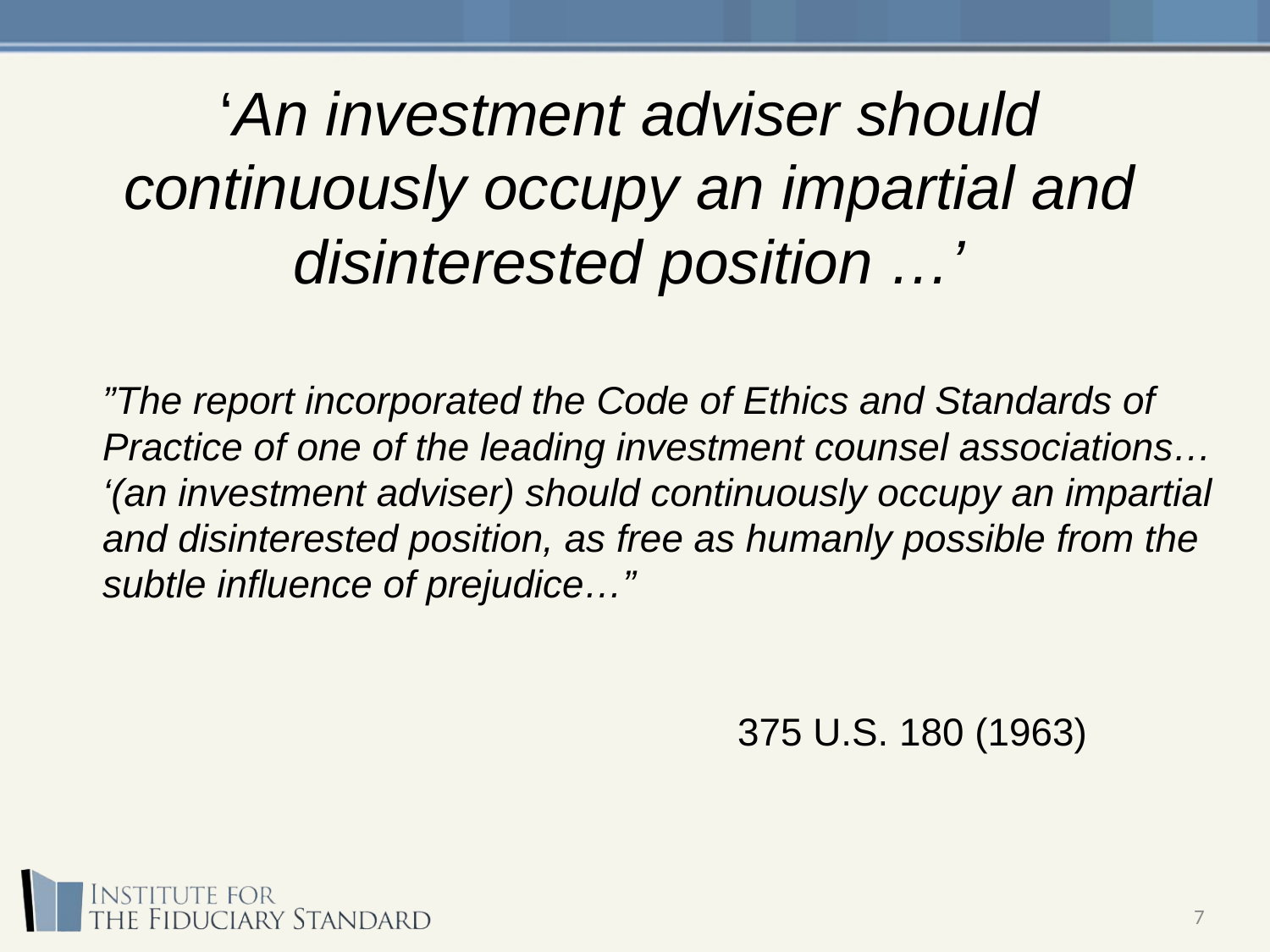

‘An investment adviser should continuously occupy an impartial and disinterested position …’
	”The report incorporated the Code of Ethics and Standards of Practice of one of the leading investment counsel associations… ‘(an investment adviser) should continuously occupy an impartial and disinterested position, as free as humanly possible from the subtle influence of prejudice…”

						375 U.S. 180 (1963)

7